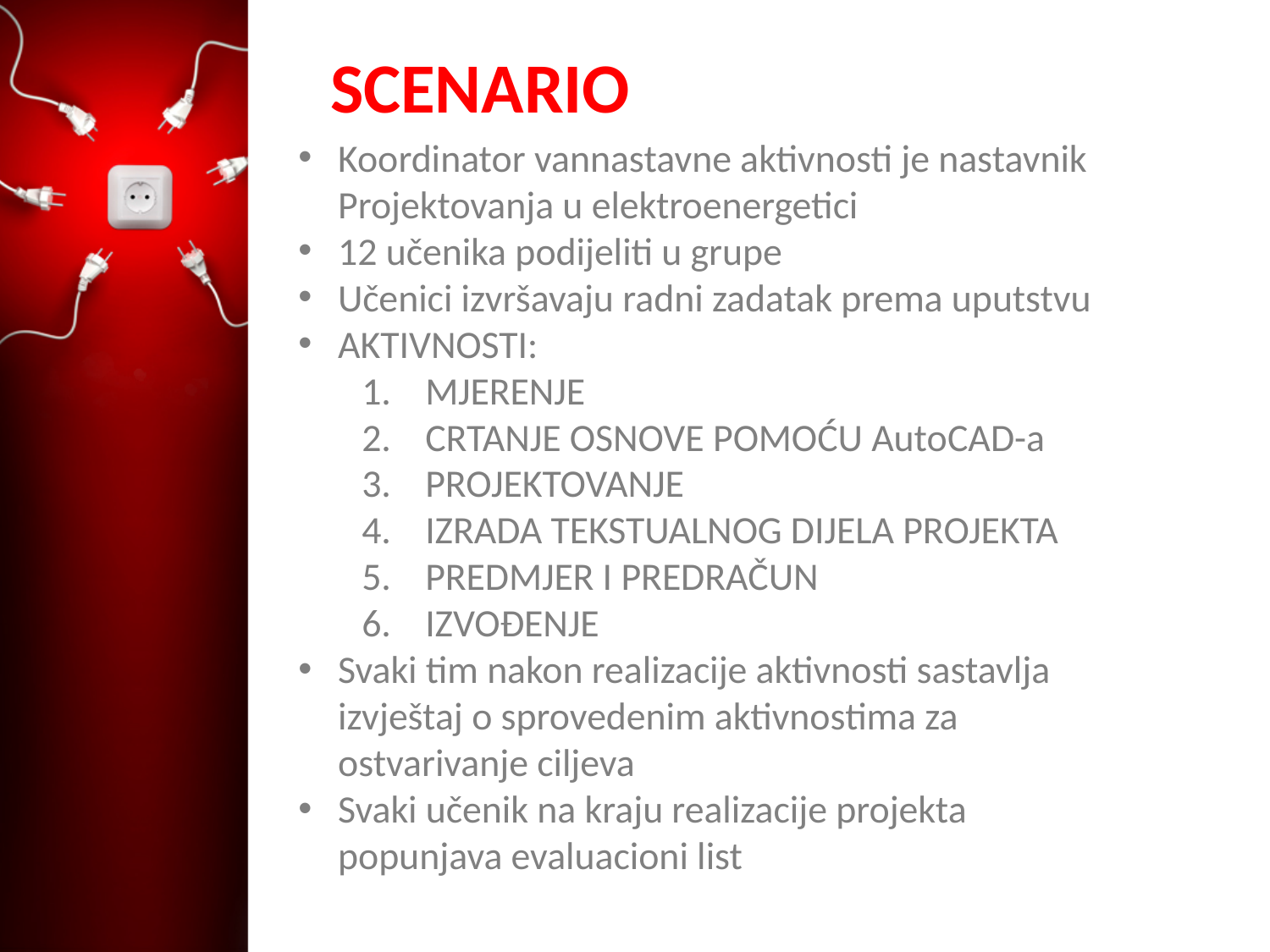

# SCENARIO
Koordinator vannastavne aktivnosti je nastavnik Projektovanja u elektroenergetici
12 učenika podijeliti u grupe
Učenici izvršavaju radni zadatak prema uputstvu
AKTIVNOSTI:
MJERENJE
CRTANJE OSNOVE POMOĆU AutoCAD-a
PROJEKTOVANJE
IZRADA TEKSTUALNOG DIJELA PROJEKTA
PREDMJER I PREDRAČUN
IZVOĐENJE
Svaki tim nakon realizacije aktivnosti sastavlja izvještaj o sprovedenim aktivnostima za ostvarivanje ciljeva
Svaki učenik na kraju realizacije projekta popunjava evaluacioni list